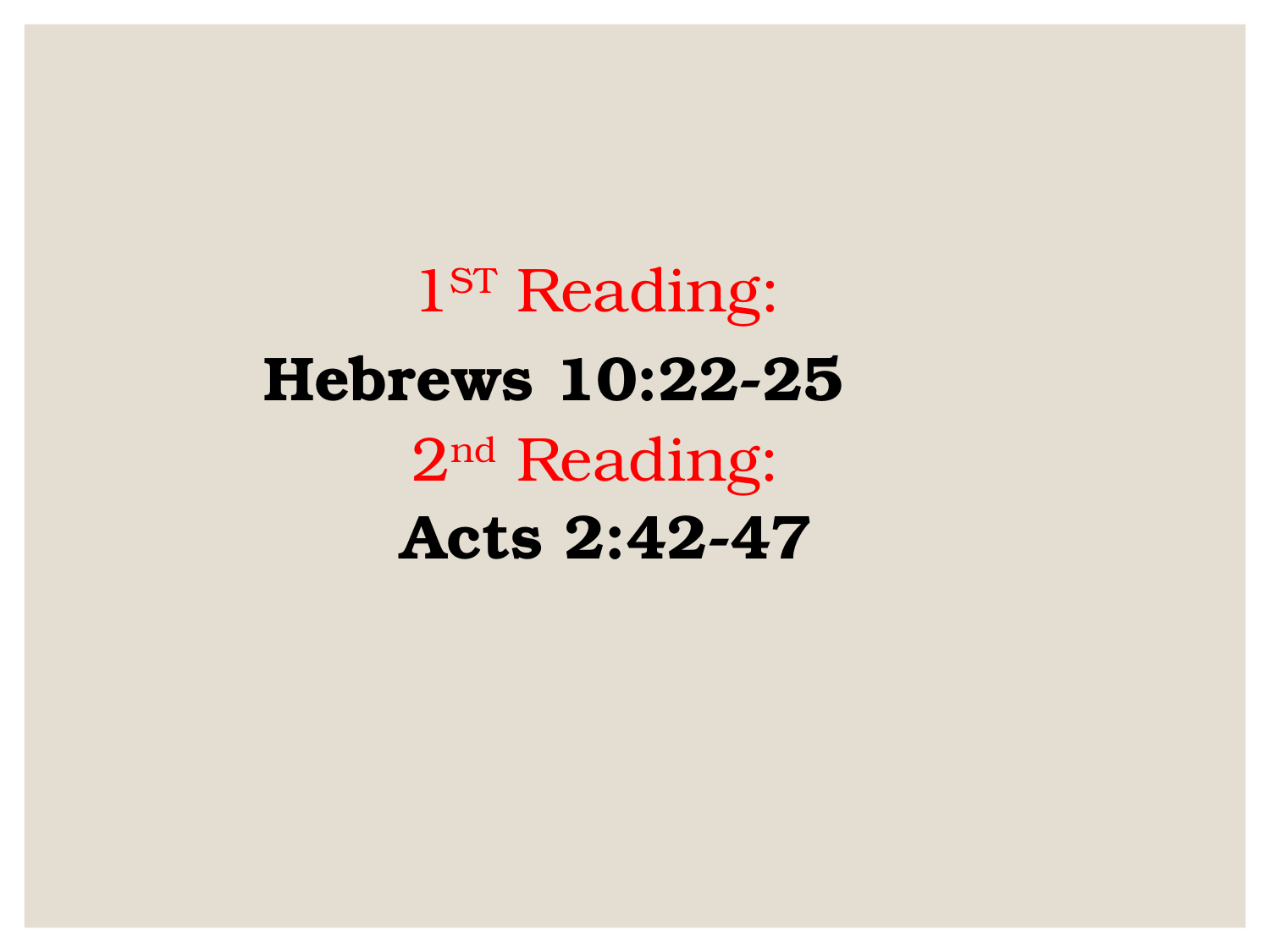

#

1ST Reading:
Hebrews 10:22-25
2nd Reading:
 Acts 2:42-47